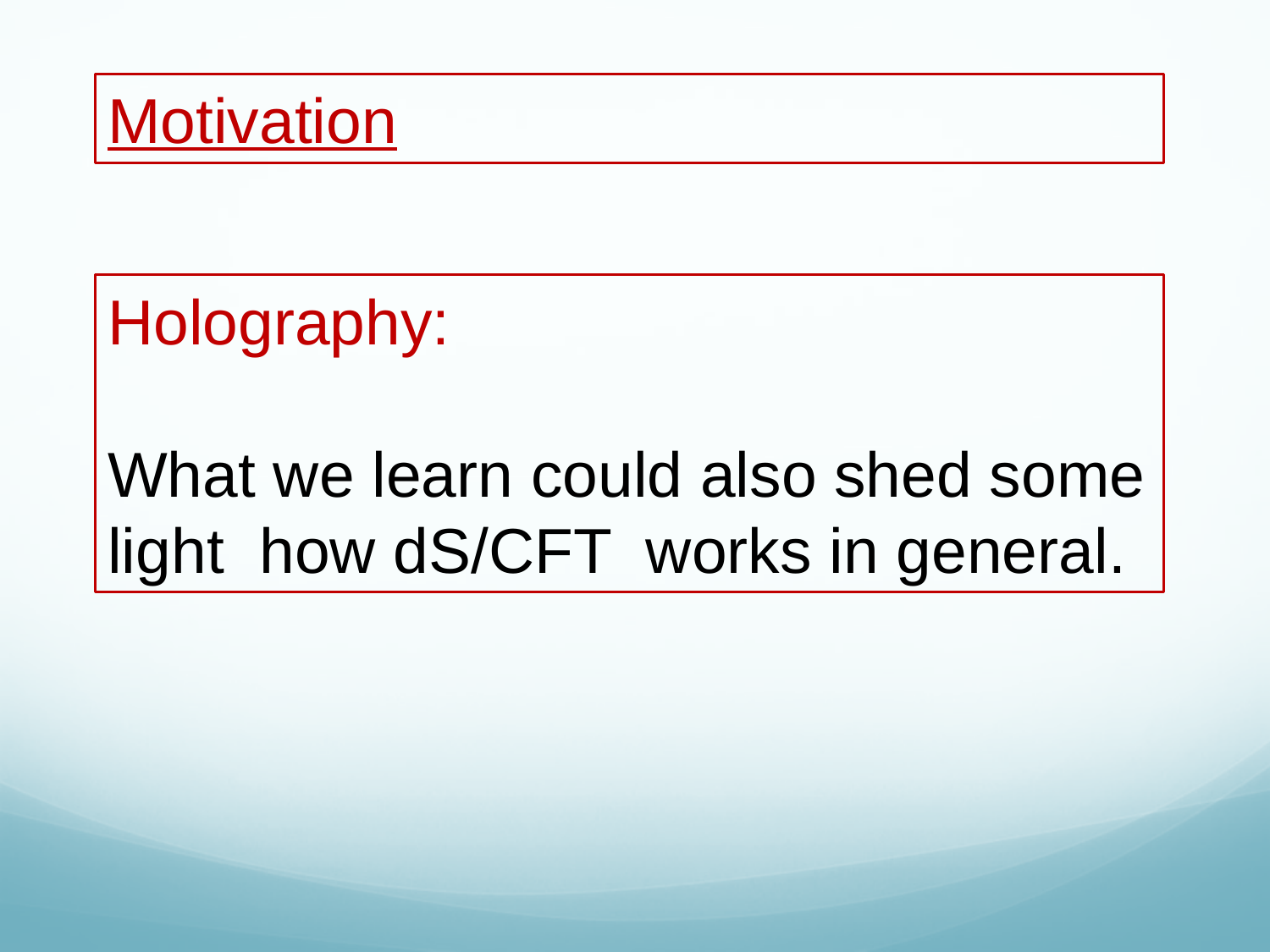

Motivation
Holography:

What we learn could also shed some light  how dS/CFT  works in general.